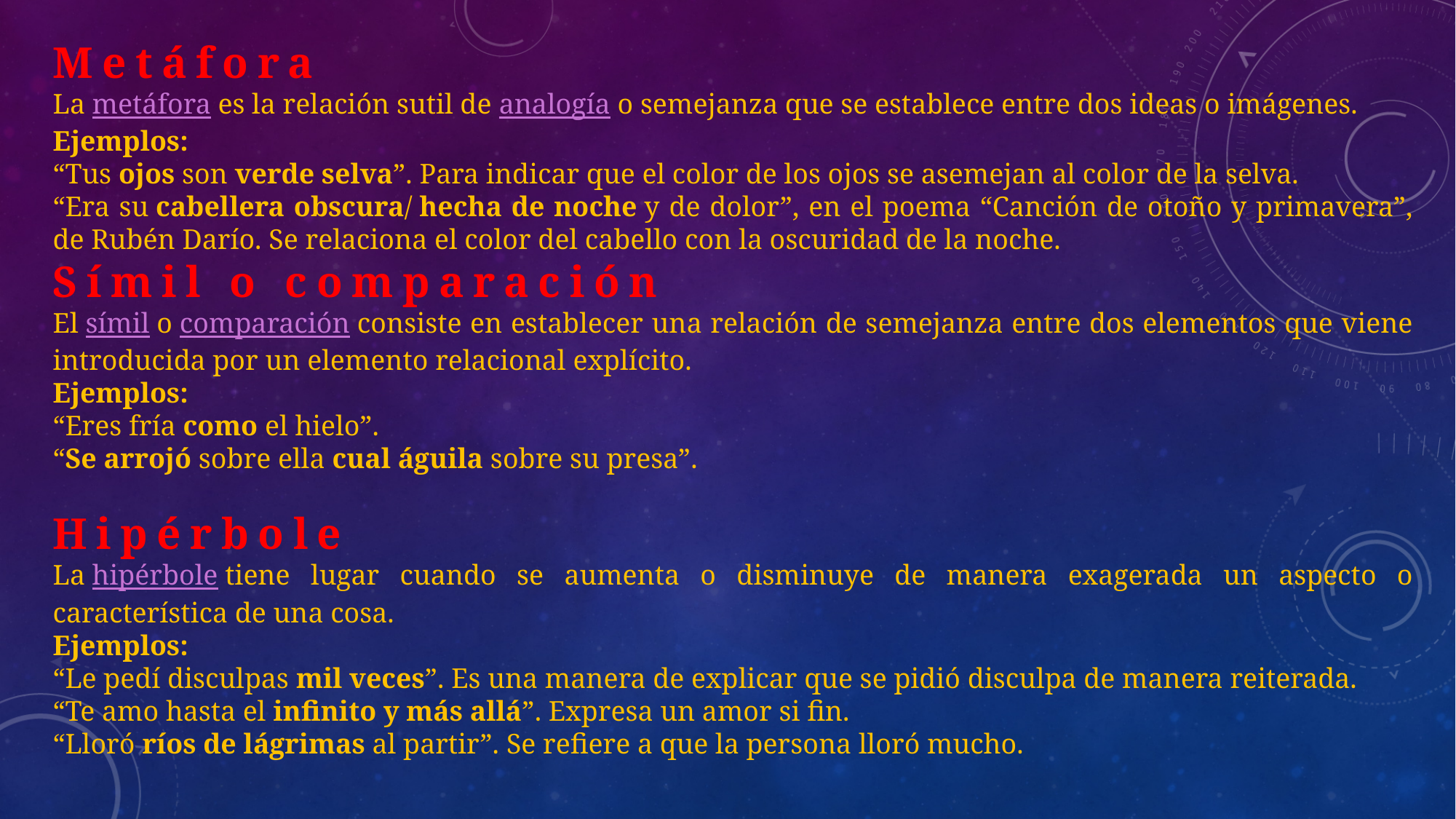

Metáfora
La metáfora es la relación sutil de analogía o semejanza que se establece entre dos ideas o imágenes.
Ejemplos:
“Tus ojos son verde selva”. Para indicar que el color de los ojos se asemejan al color de la selva.
“Era su cabellera obscura/ hecha de noche y de dolor”, en el poema “Canción de otoño y primavera”, de Rubén Darío. Se relaciona el color del cabello con la oscuridad de la noche.
Símil o comparación
El símil o comparación consiste en establecer una relación de semejanza entre dos elementos que viene introducida por un elemento relacional explícito.
Ejemplos:
“Eres fría como el hielo”.
“Se arrojó sobre ella cual águila sobre su presa”.

Hipérbole
La hipérbole tiene lugar cuando se aumenta o disminuye de manera exagerada un aspecto o característica de una cosa.
Ejemplos:
“Le pedí disculpas mil veces”. Es una manera de explicar que se pidió disculpa de manera reiterada.
“Te amo hasta el infinito y más allá”. Expresa un amor si fin.
“Lloró ríos de lágrimas al partir”. Se refiere a que la persona lloró mucho.